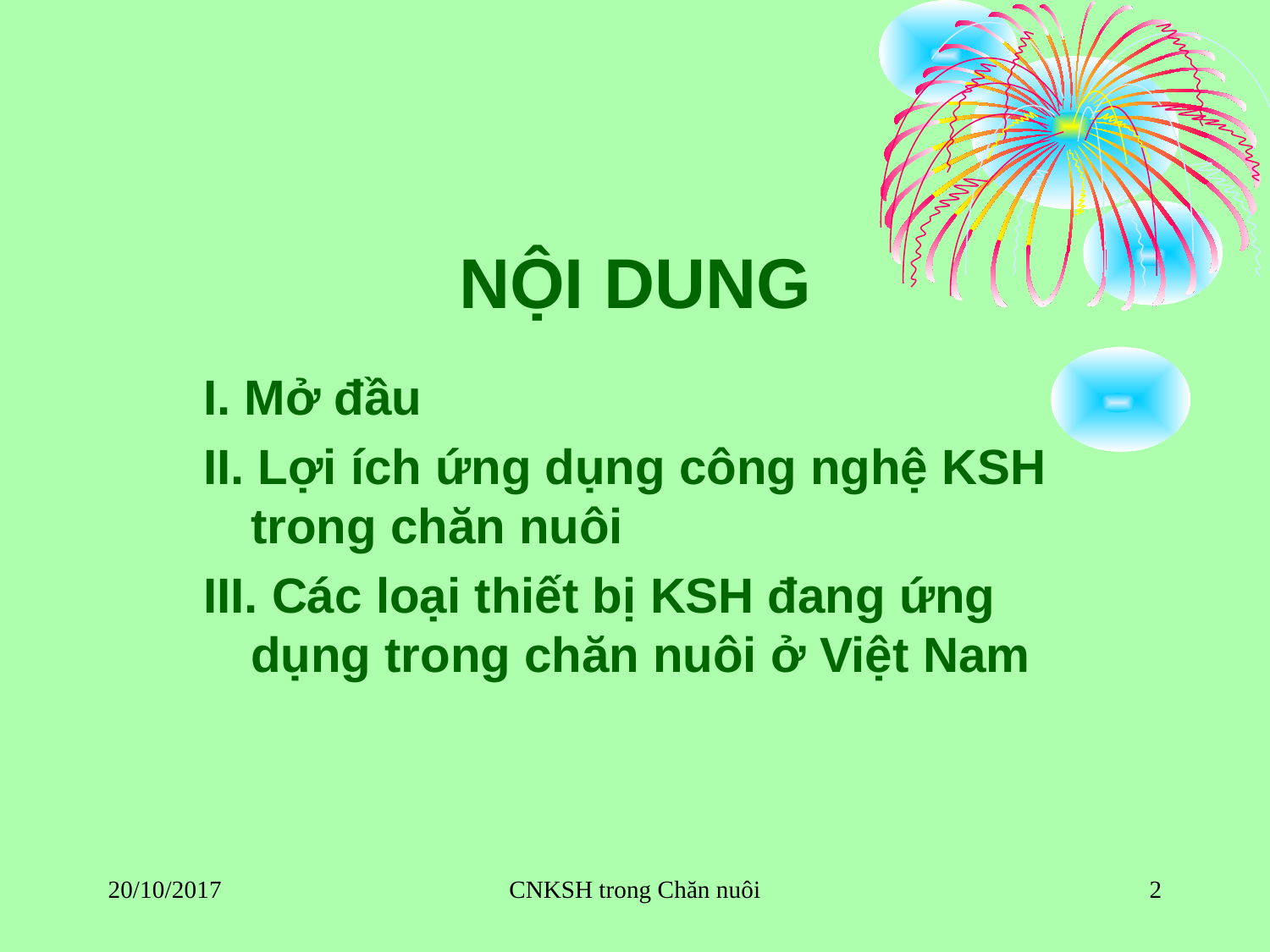

# NỘI DUNG
I. Mở đầu
II. Lợi ích ứng dụng công nghệ KSH trong chăn nuôi
III. Các loại thiết bị KSH đang ứng dụng trong chăn nuôi ở Việt Nam
20/10/2017
CNKSH trong Chăn nuôi
2